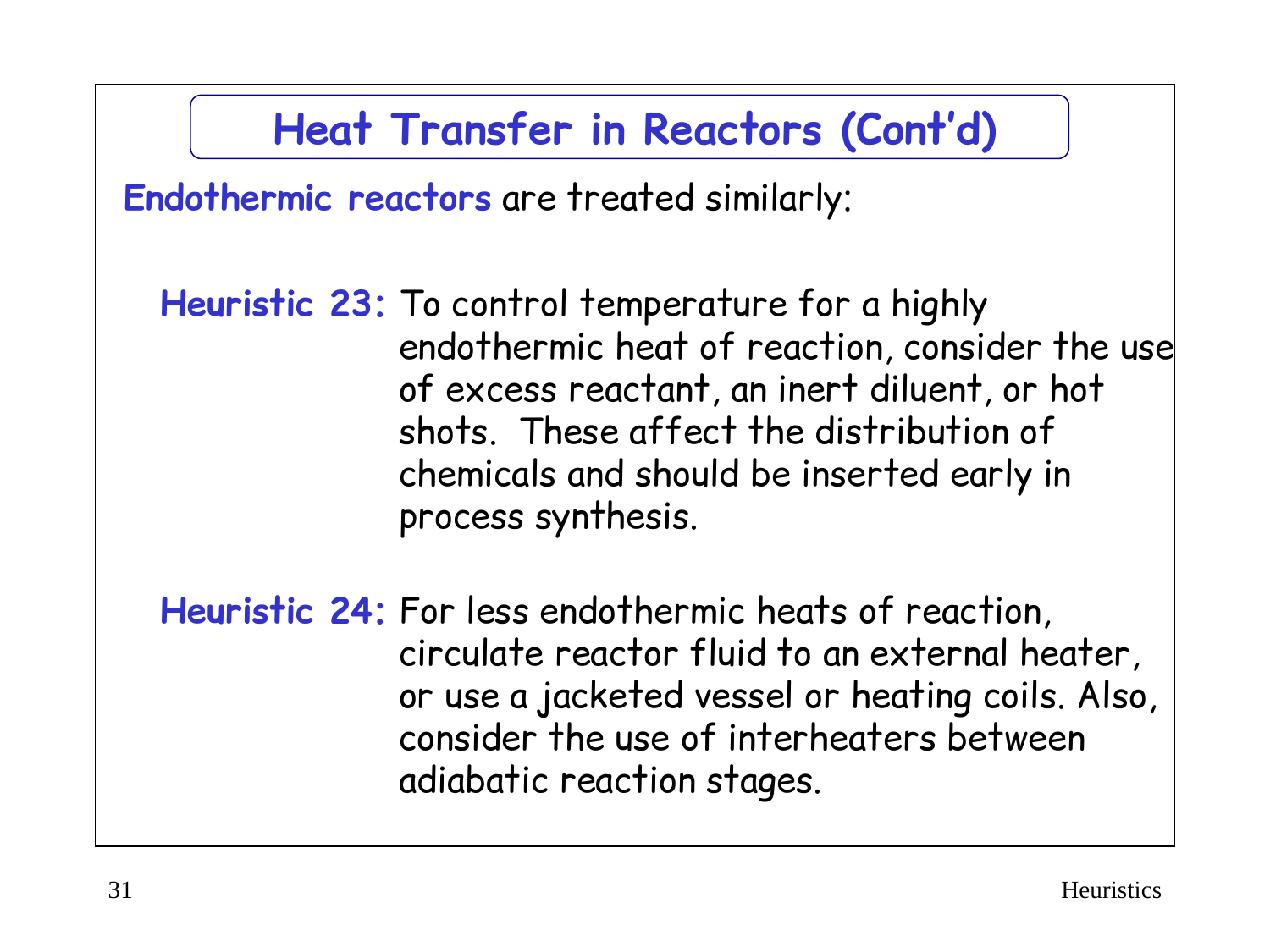

# Heat Transfer in Reactors (Cont’d)

Endothermic reactors are treated similarly:

Heuristic 23:
To control temperature for a highly endothermic heat of reaction, consider the use of excess reactant, an inert diluent, or hot shots.  These affect the distribution of chemicals and should be inserted early in process synthesis.
Heuristic 24:
For less endothermic heats of reaction, circulate reactor fluid to an external heater, or use a jacketed vessel or heating coils. Also, consider the use of interheaters between adiabatic reaction stages.

31
Heuristics